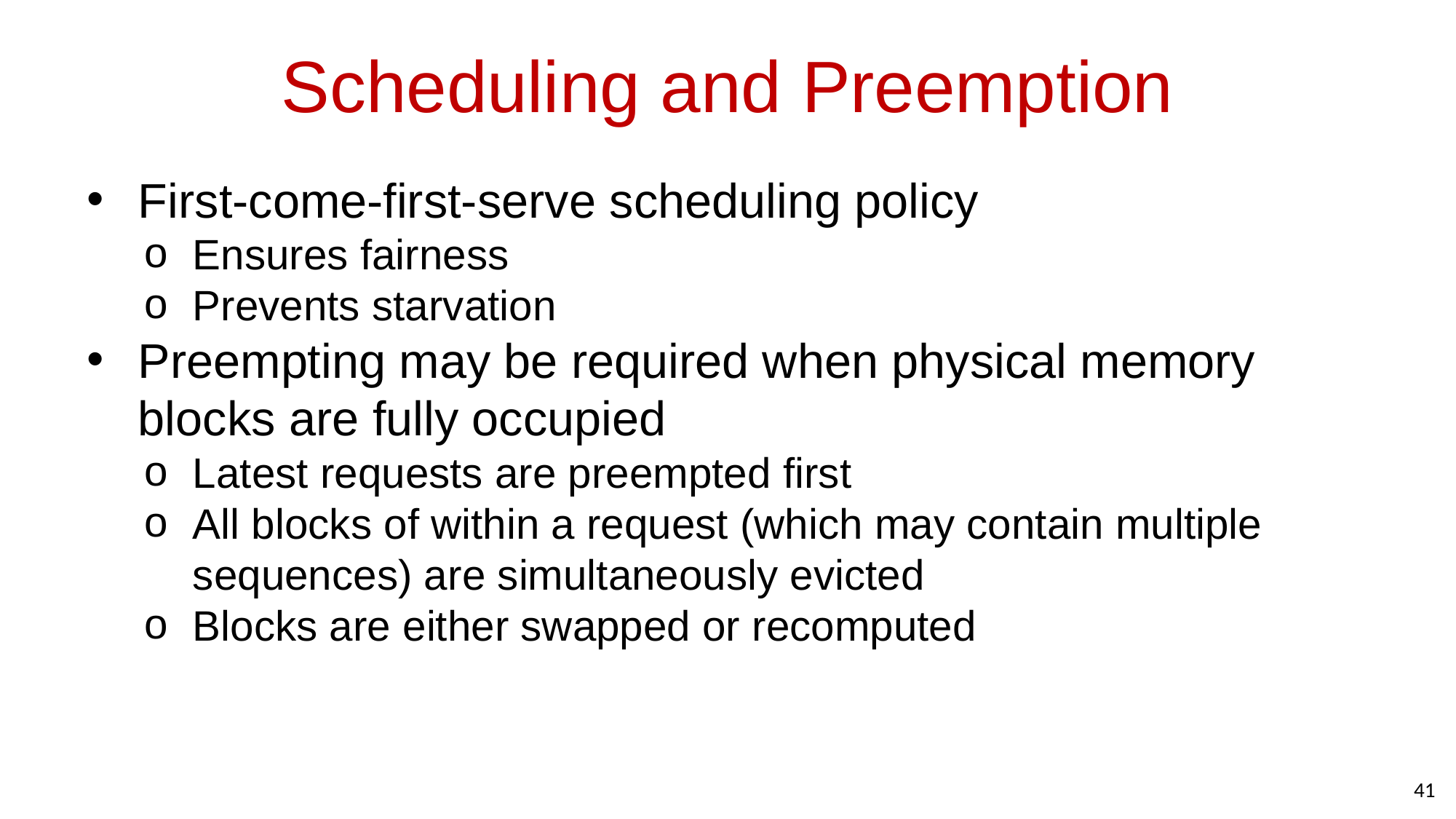

# Scheduling and Preemption
First-come-first-serve scheduling policy
Ensures fairness
Prevents starvation
Preempting may be required when physical memory blocks are fully occupied
Latest requests are preempted first
All blocks of within a request (which may contain multiple sequences) are simultaneously evicted
Blocks are either swapped or recomputed
41